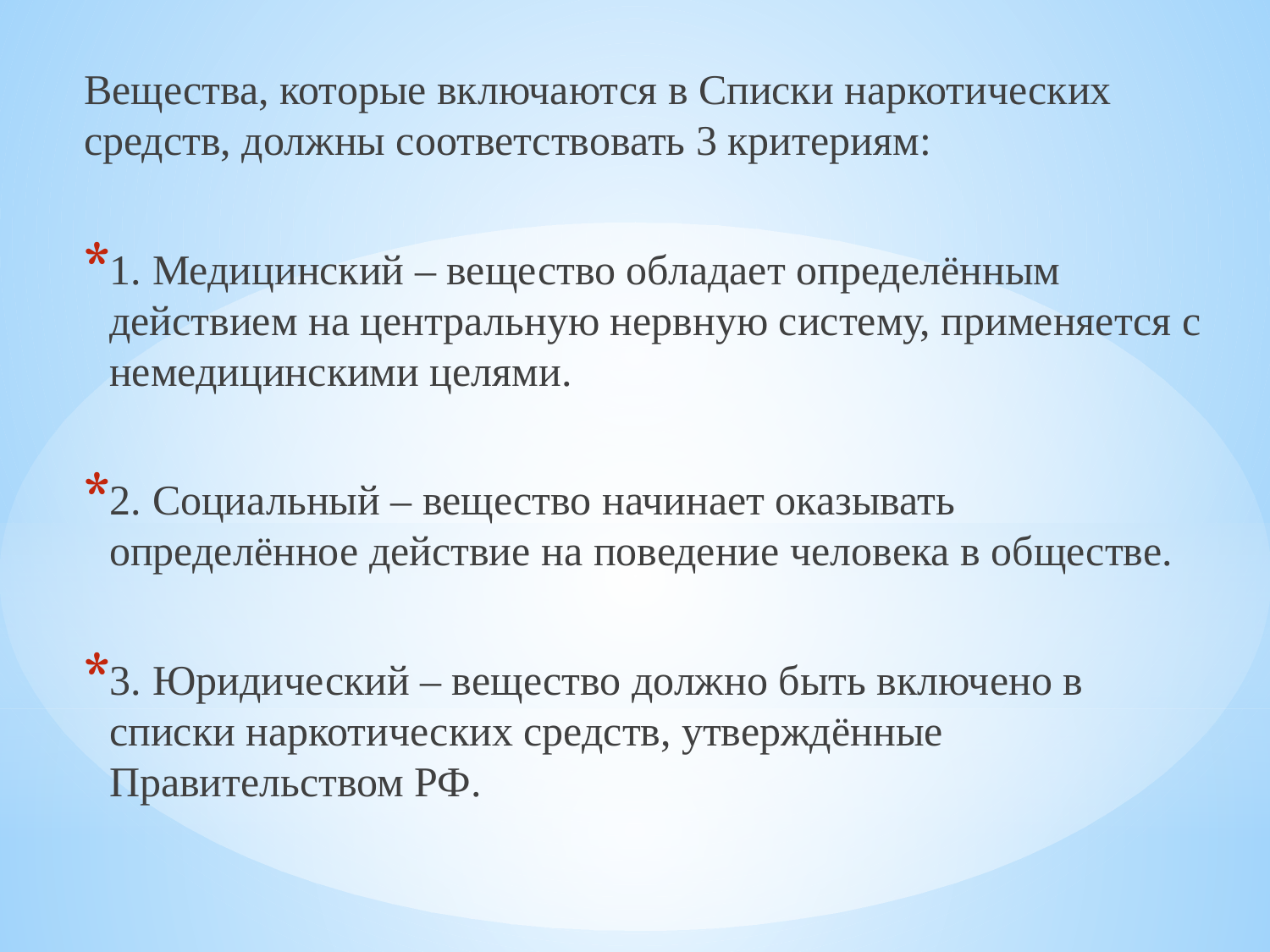

Вещества, которые включаются в Списки наркотических средств, должны соответствовать 3 критериям:

1. Медицинский – вещество обладает определённым действием на центральную нервную систему, применяется с немедицинскими целями.

2. Социальный – вещество начинает оказывать определённое действие на поведение человека в обществе.

3. Юридический – вещество должно быть включено в списки наркотических средств, утверждённые Правительством РФ.